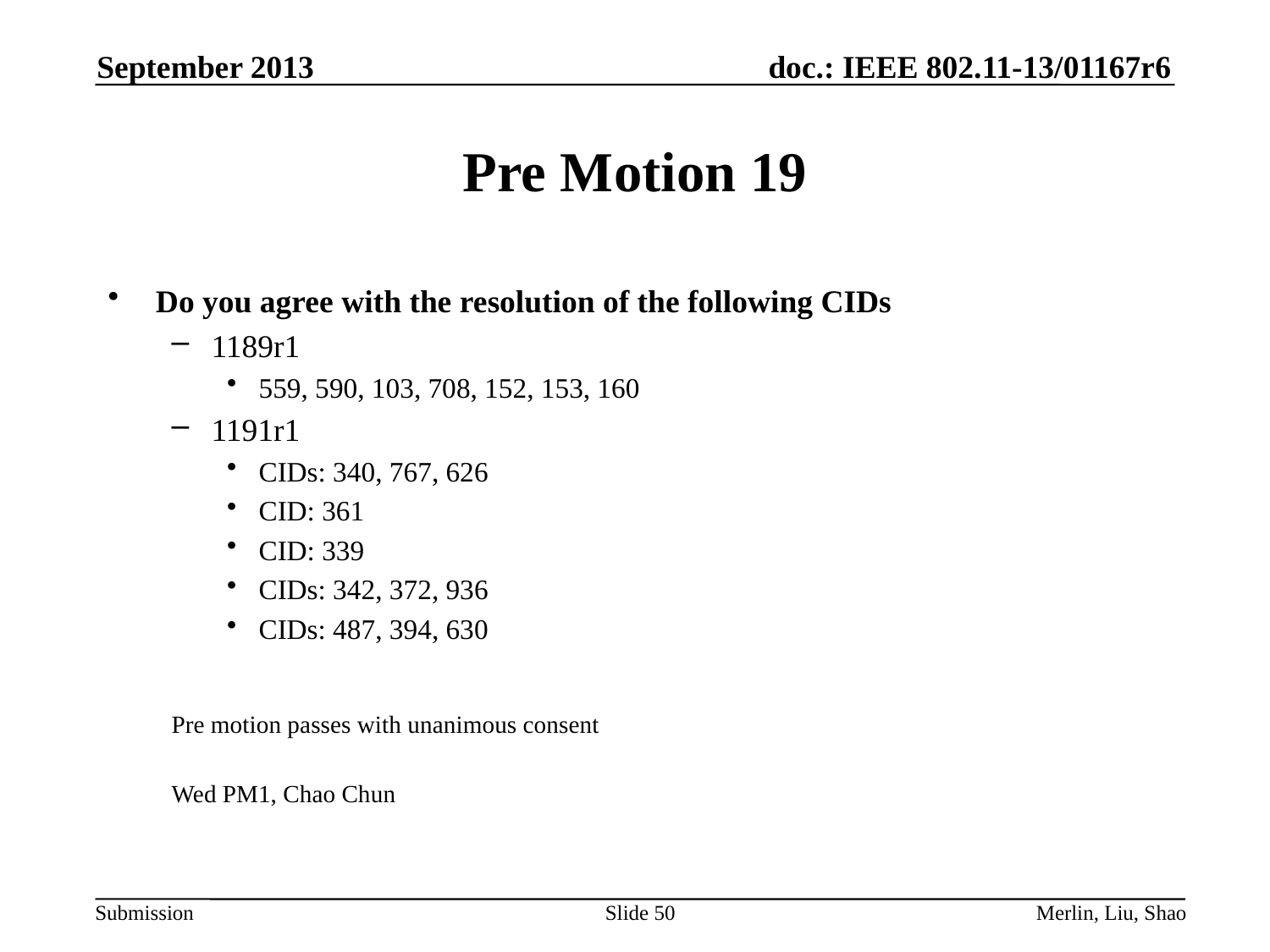

September 2013
# Pre Motion 19
Do you agree with the resolution of the following CIDs
1189r1
559, 590, 103, 708, 152, 153, 160
1191r1
CIDs: 340, 767, 626
CID: 361
CID: 339
CIDs: 342, 372, 936
CIDs: 487, 394, 630

Pre motion passes with unanimous consent

Wed PM1, Chao Chun

Slide 50
Merlin, Liu, Shao